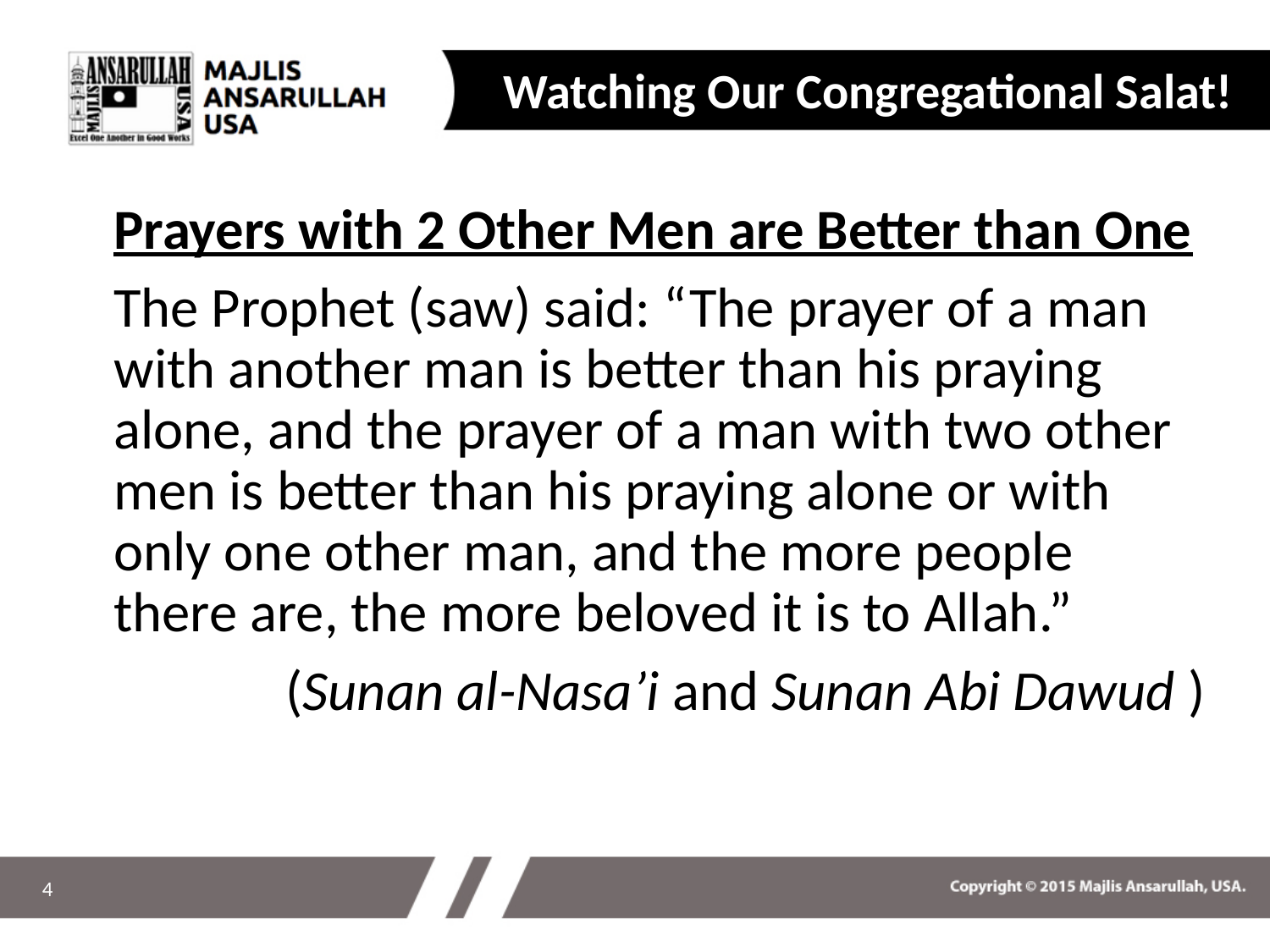

Watching Our Congregational Salat!
Prayers with 2 Other Men are Better than One
The Prophet (saw) said: “The prayer of a man with another man is better than his praying alone, and the prayer of a man with two other men is better than his praying alone or with only one other man, and the more people there are, the more beloved it is to Allah.”
(Sunan al-Nasa’i and Sunan Abi Dawud )
4